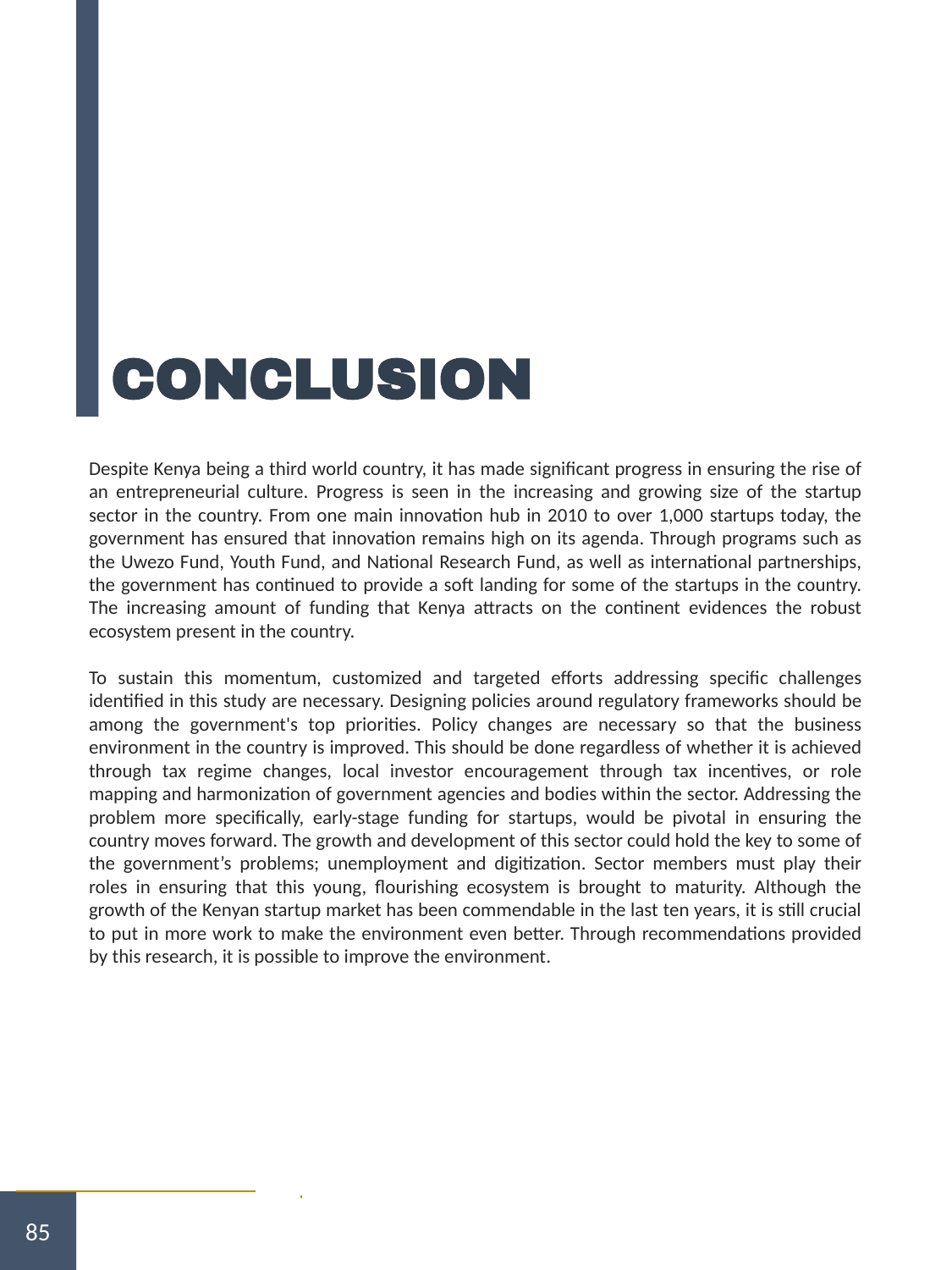

CONCLUSION
Despite Kenya being a third world country, it has made significant progress in ensuring the rise of an entrepreneurial culture. Progress is seen in the increasing and growing size of the startup sector in the country. From one main innovation hub in 2010 to over 1,000 startups today, the government has ensured that innovation remains high on its agenda. Through programs such as the Uwezo Fund, Youth Fund, and National Research Fund, as well as international partnerships, the government has continued to provide a soft landing for some of the startups in the country. The increasing amount of funding that Kenya attracts on the continent evidences the robust ecosystem present in the country.

To sustain this momentum, customized and targeted efforts addressing specific challenges identified in this study are necessary. Designing policies around regulatory frameworks should be among the government's top priorities. Policy changes are necessary so that the business environment in the country is improved. This should be done regardless of whether it is achieved through tax regime changes, local investor encouragement through tax incentives, or role mapping and harmonization of government agencies and bodies within the sector. Addressing the problem more specifically, early-stage funding for startups, would be pivotal in ensuring the country moves forward. The growth and development of this sector could hold the key to some of the government’s problems; unemployment and digitization. Sector members must play their roles in ensuring that this young, flourishing ecosystem is brought to maturity. Although the growth of the Kenyan startup market has been commendable in the last ten years, it is still crucial to put in more work to make the environment even better. Through recommendations provided by this research, it is possible to improve the environment.